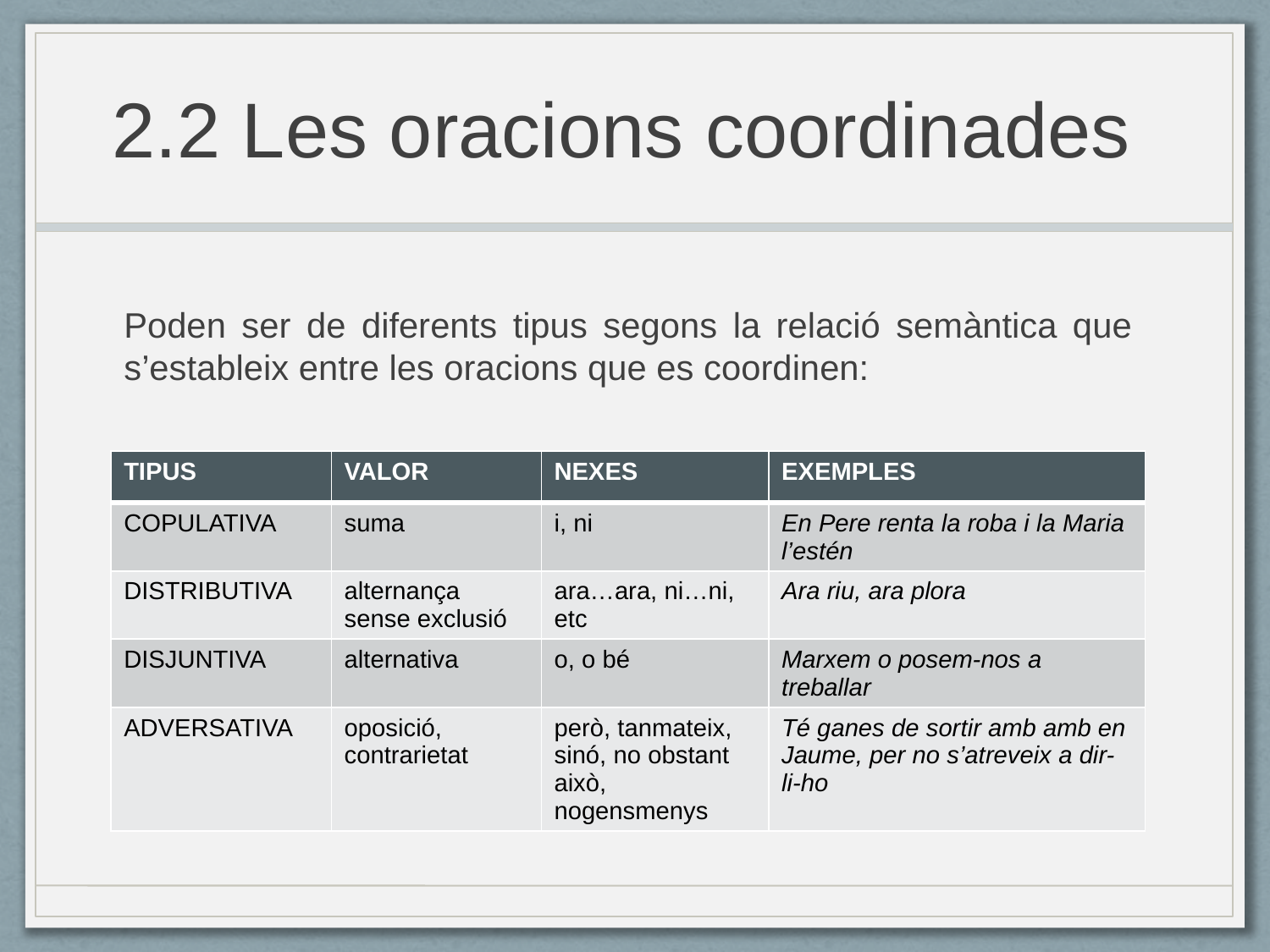

# 2.2 Les oracions coordinades
Poden ser de diferents tipus segons la relació semàntica que s’estableix entre les oracions que es coordinen:

| TIPUS | VALOR | NEXES | EXEMPLES |
| --- | --- | --- | --- |
| COPULATIVA | suma | i, ni | En Pere renta la roba i la Maria l’estén |
| DISTRIBUTIVA | alternança sense exclusió | ara…ara, ni…ni, etc | Ara riu, ara plora |
| DISJUNTIVA | alternativa | o, o bé | Marxem o posem-nos a treballar |
| ADVERSATIVA | oposició, contrarietat | però, tanmateix, sinó, no obstant això, nogensmenys | Té ganes de sortir amb amb en Jaume, per no s’atreveix a dir-li-ho |